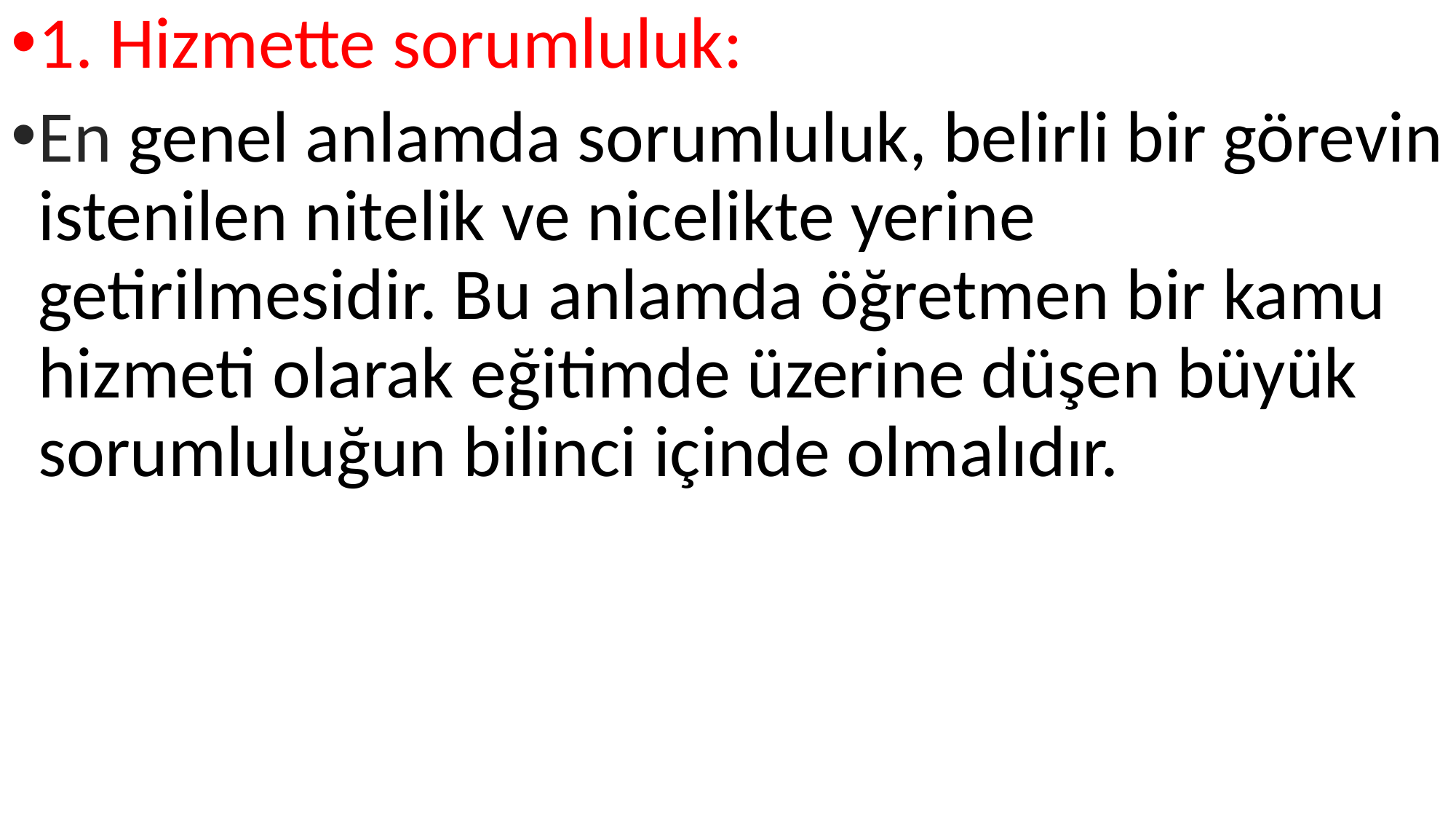

1. Hizmette sorumluluk:
En genel anlamda sorumluluk, belirli bir görevin istenilen nitelik ve nicelikte yerine getirilmesidir. Bu anlamda öğretmen bir kamu hizmeti olarak eğitimde üzerine düşen büyük sorumluluğun bilinci içinde olmalıdır.